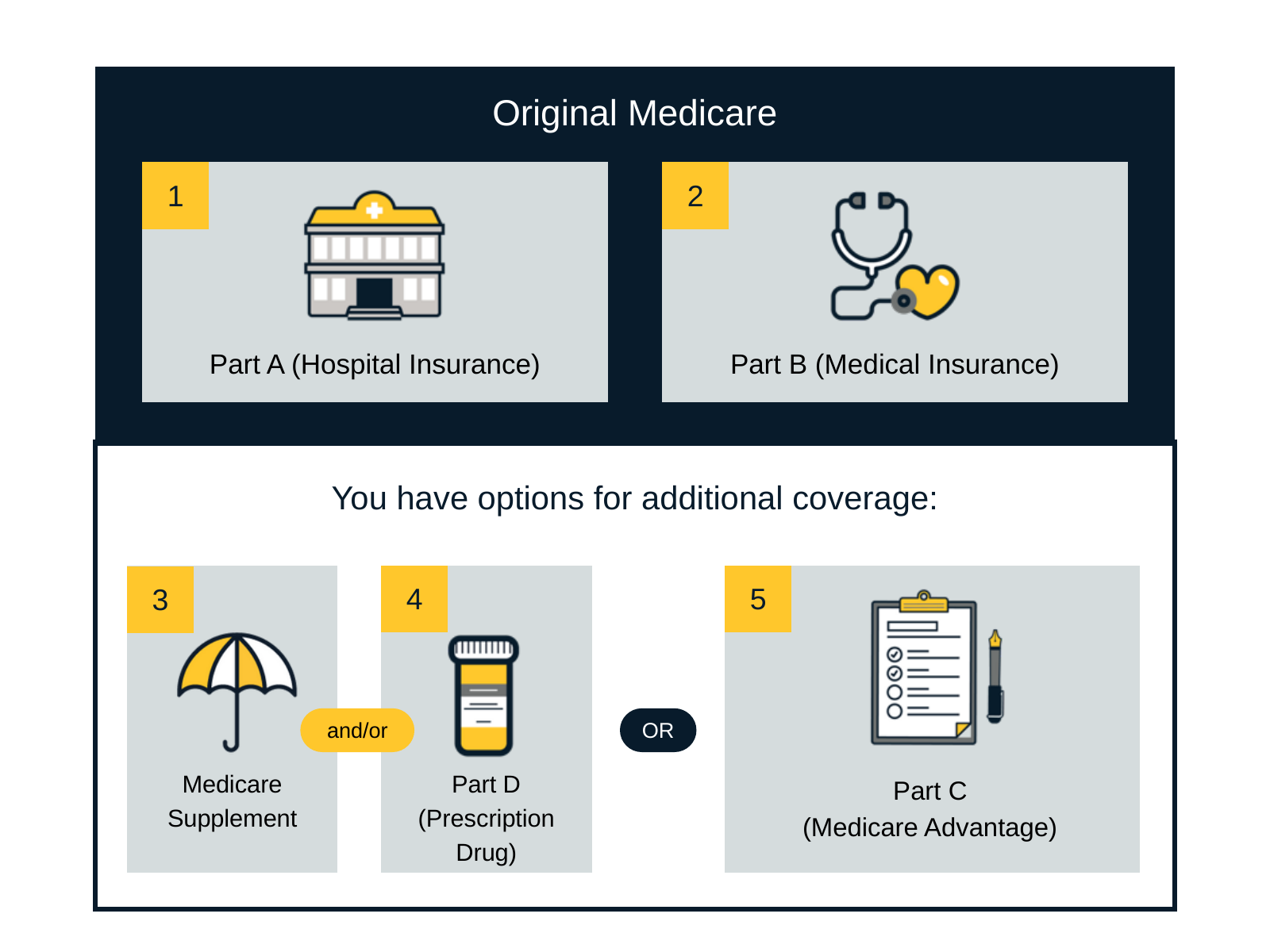

Original Medicare

1

2

Part A (Hospital Insurance)
Part B (Medical Insurance)

You have options for additional coverage:

4

5

3

and/or

OR
Medicare Supplement
Part D (Prescription Drug)
Part C
(Medicare Advantage)